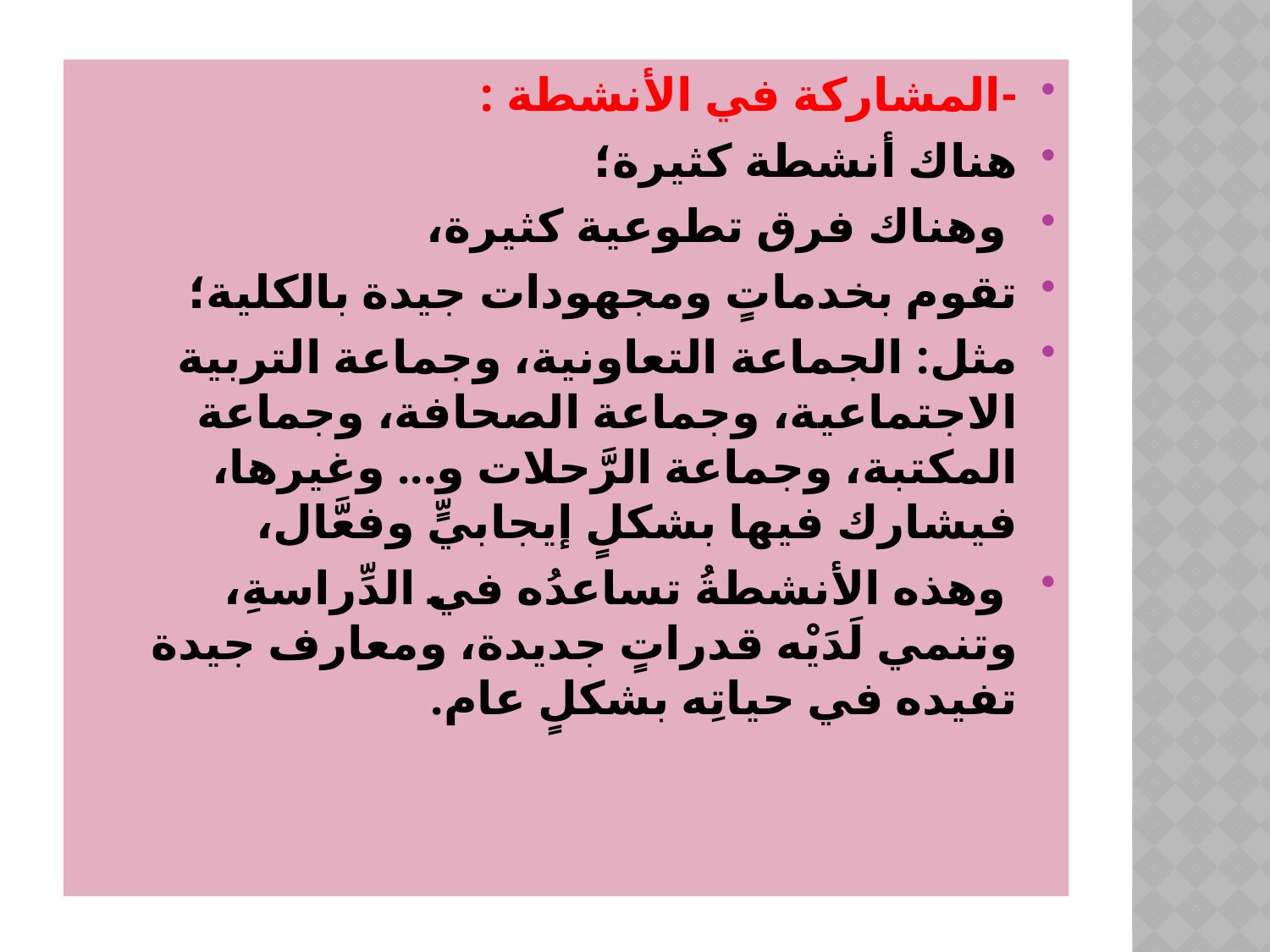

-المشاركة في الأنشطة :
هناك أنشطة كثيرة؛
 وهناك فرق تطوعية كثيرة،
تقوم بخدماتٍ ومجهودات جيدة بالكلية؛
مثل: الجماعة التعاونية، وجماعة التربية الاجتماعية، وجماعة الصحافة، وجماعة المكتبة، وجماعة الرَّحلات و... وغيرها، فيشارك فيها بشكلٍ إيجابيٍّ وفعَّال،
 وهذه الأنشطةُ تساعدُه في الدِّراسةِ، وتنمي لَدَيْه قدراتٍ جديدة، ومعارف جيدة تفيده في حياتِه بشكلٍ عام.